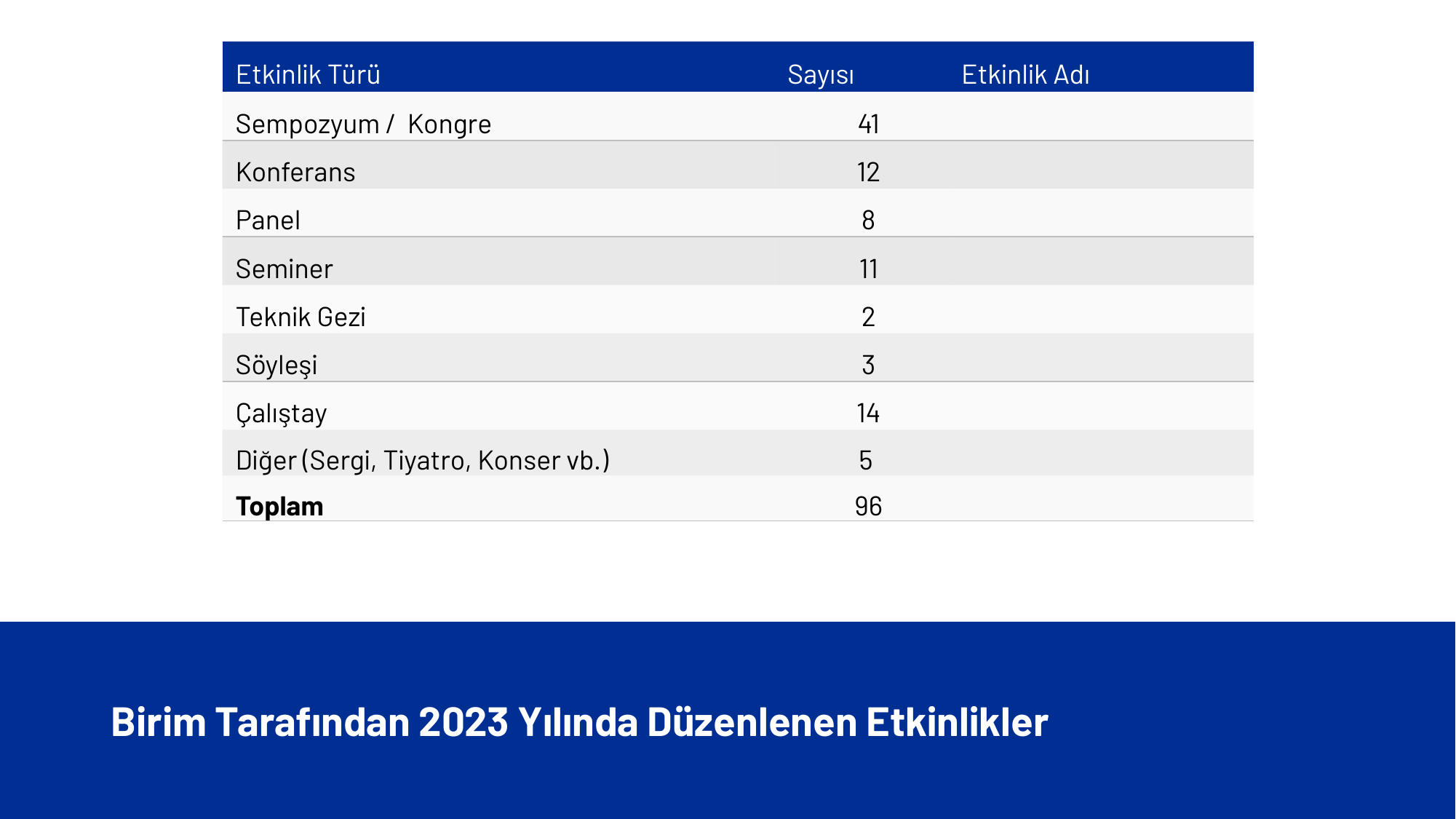

| Etkinlik Türü | Sayısı | Etkinlik Adı |
| --- | --- | --- |
| Sempozyum / Kongre | 41 |  |
| Konferans | 12 |  |
| Panel | 8 |  |
| Seminer | 11 |  |
| Teknik Gezi | 2 |  |
| Söyleşi | 3 |  |
| Çalıştay | 14 |  |
| Diğer (Sergi, Tiyatro, Konser vb.) | 5 |  |
| Toplam | 96 |  |
Birim Tarafından 2023 Yılında Düzenlenen Etkinlikler